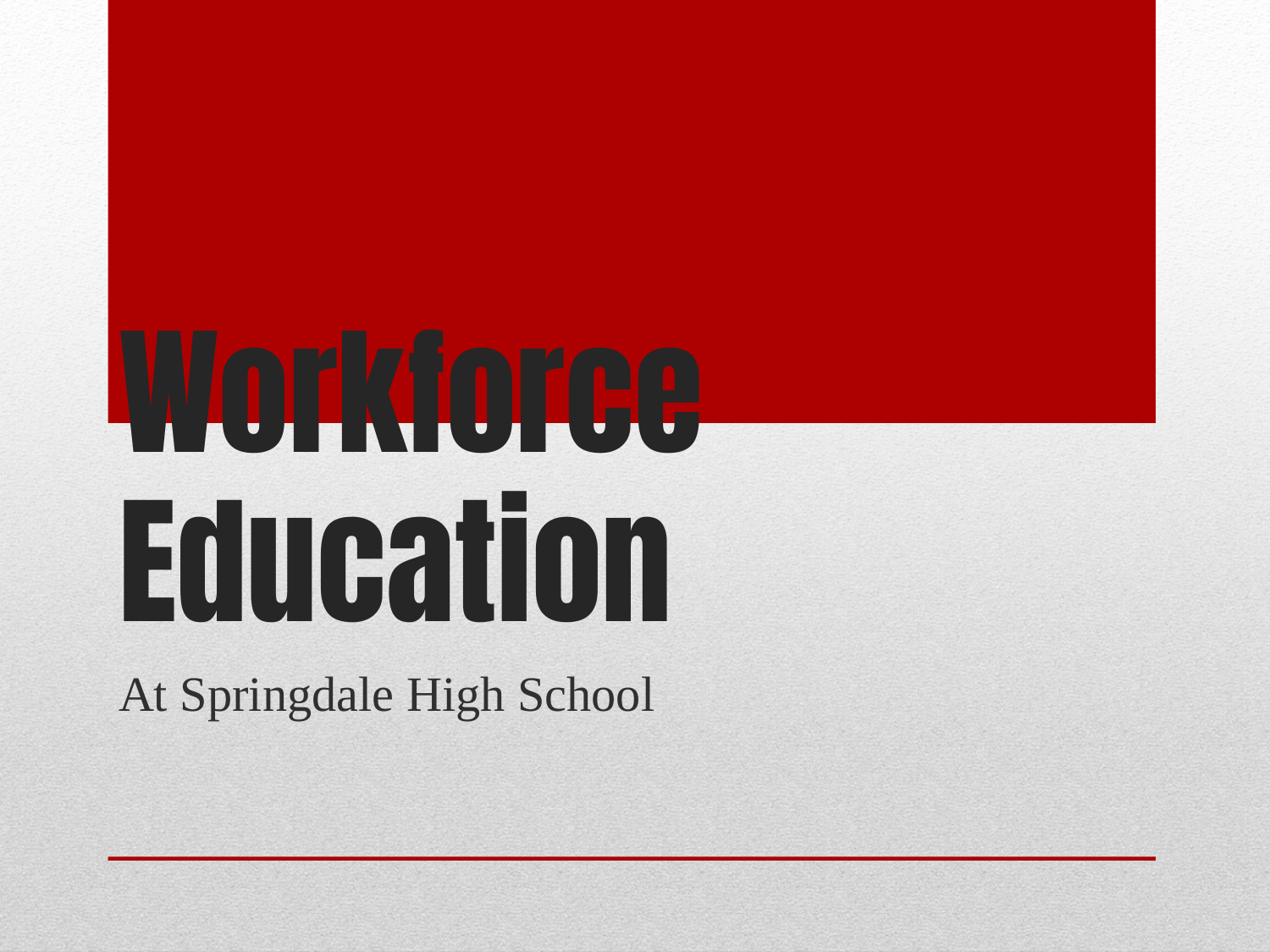

# Workforce Education
At Springdale High School